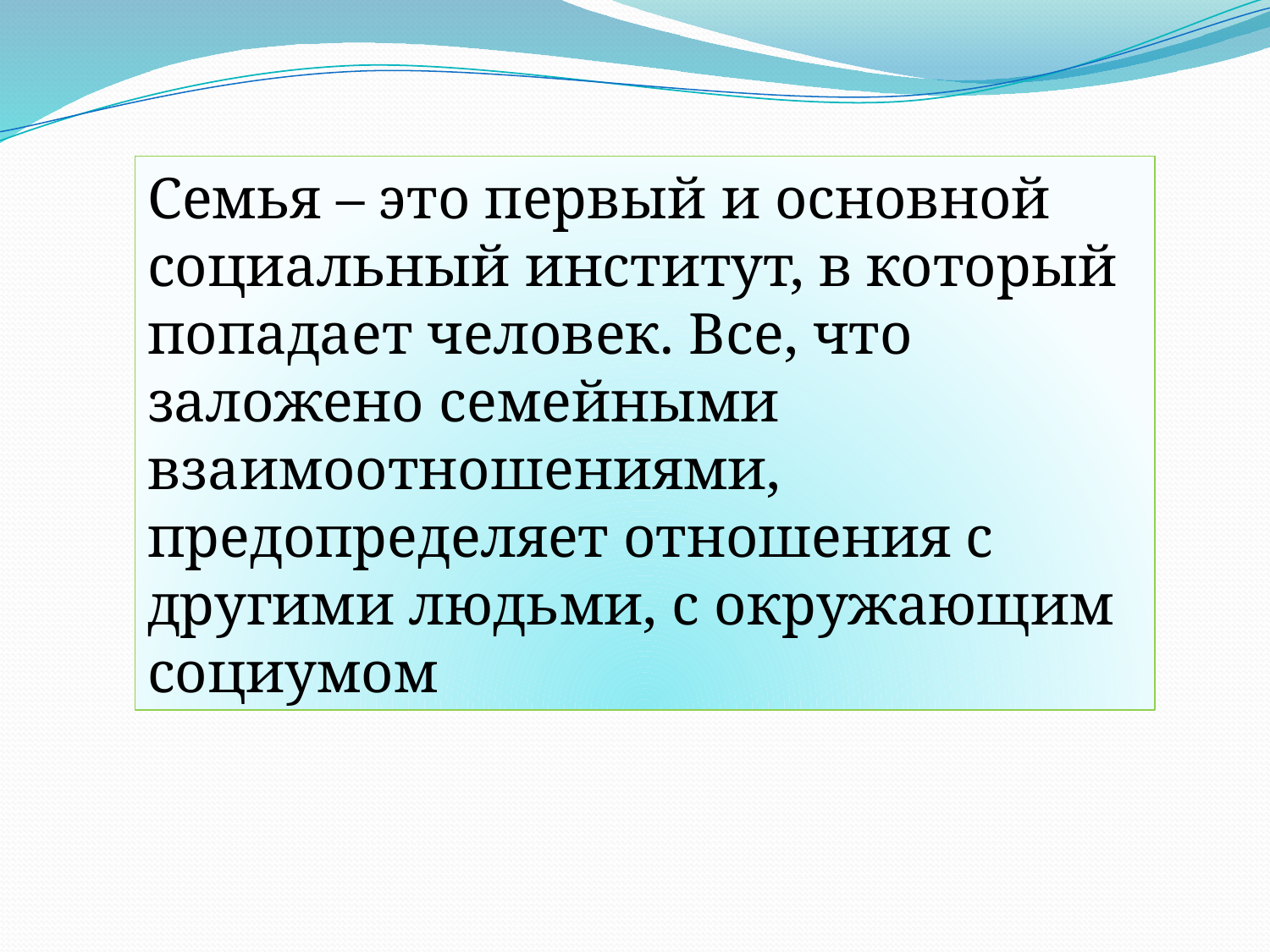

Семья – это первый и основной социальный институт, в который попадает человек. Все, что заложено семейными взаимоотношениями, предопределяет отношения с другими людьми, с окружающим социумом